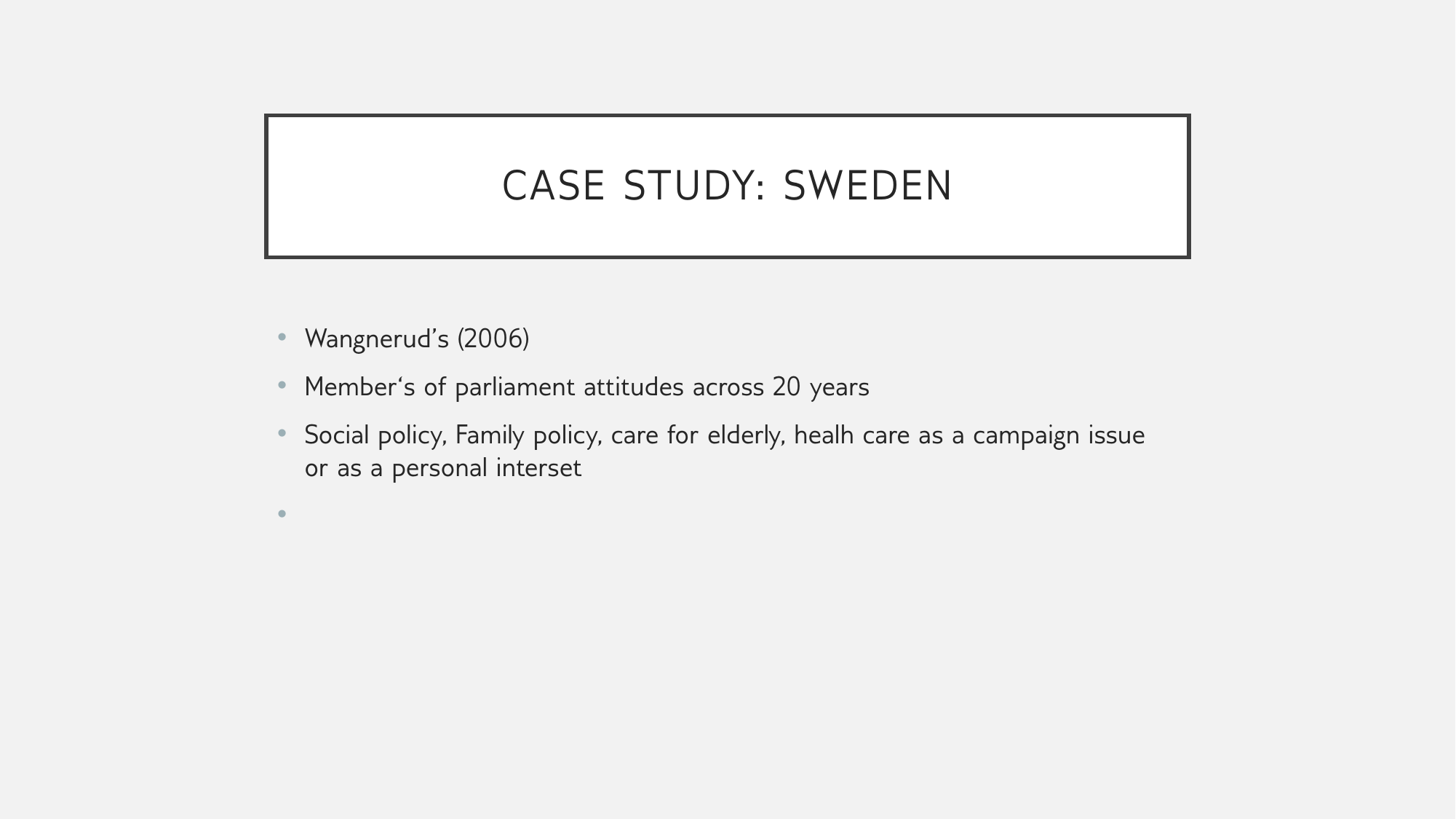

# Case study: SWEDEN
Wangnerud’s (2006)
Member‘s of parliament attitudes across 20 years
Social policy, Family policy, care for elderly, healh care as a campaign issue or as a personal interset